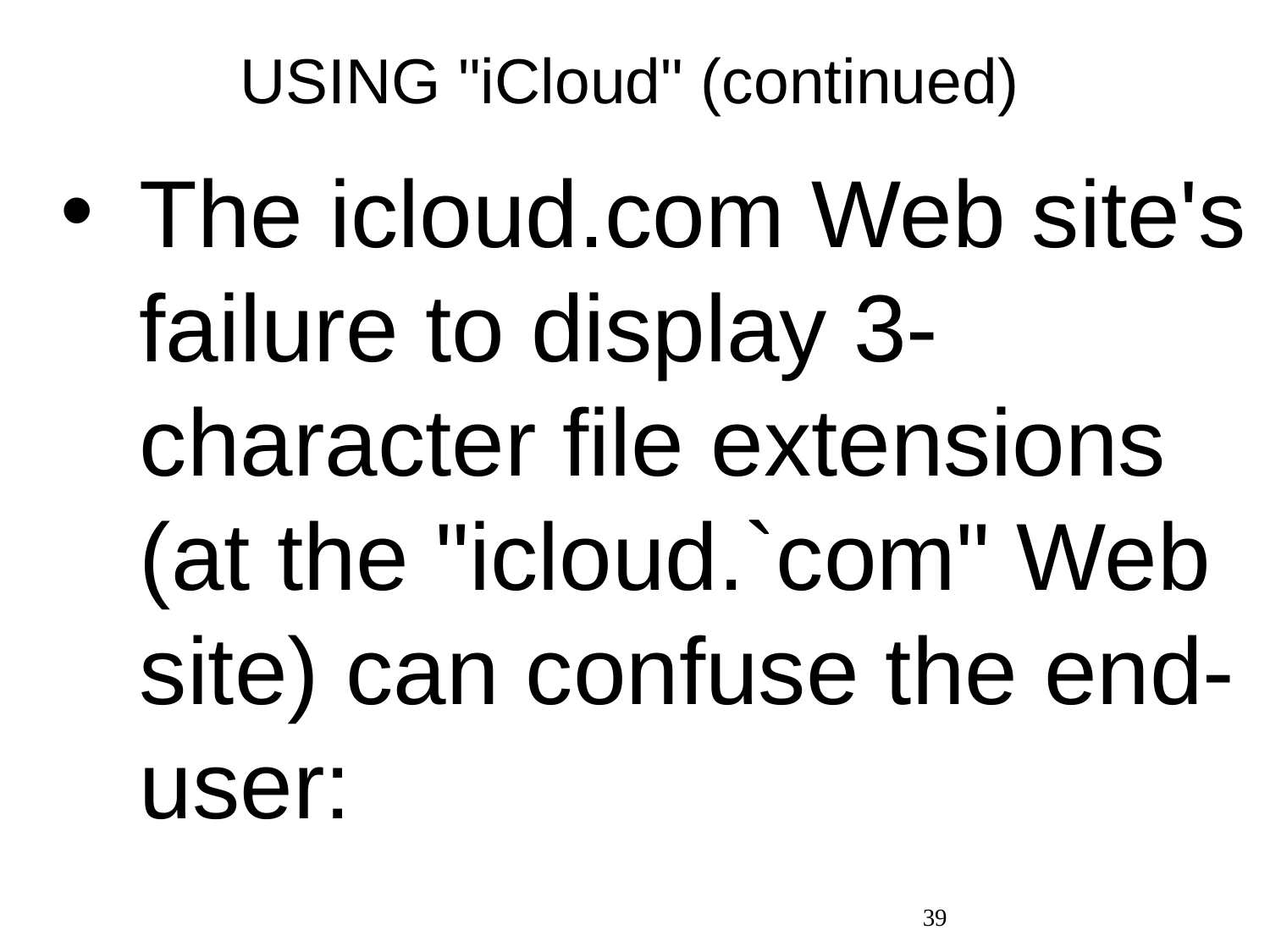

# USING "iCloud" (continued)
The icloud.com Web site's failure to display 3-character file extensions (at the "icloud.`com" Web site) can confuse the end-user:
39